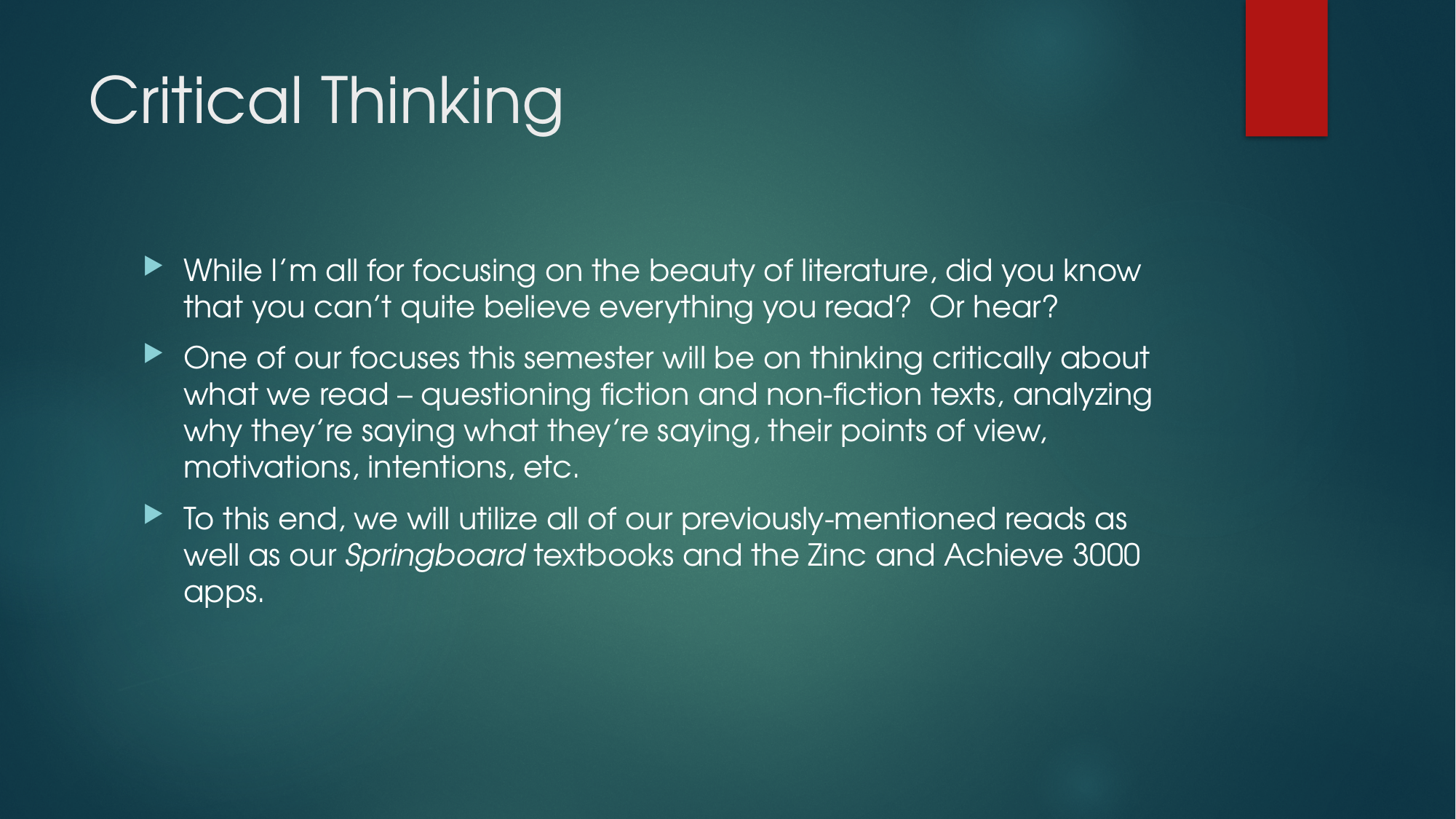

# Critical Thinking
While I’m all for focusing on the beauty of literature, did you know that you can’t quite believe everything you read?  Or hear?
One of our focuses this semester will be on thinking critically about what we read – questioning fiction and non-fiction texts, analyzing why they’re saying what they’re saying, their points of view, motivations, intentions, etc.
To this end, we will utilize all of our previously-mentioned reads as well as our Springboard textbooks and the Zinc and Achieve 3000 apps.